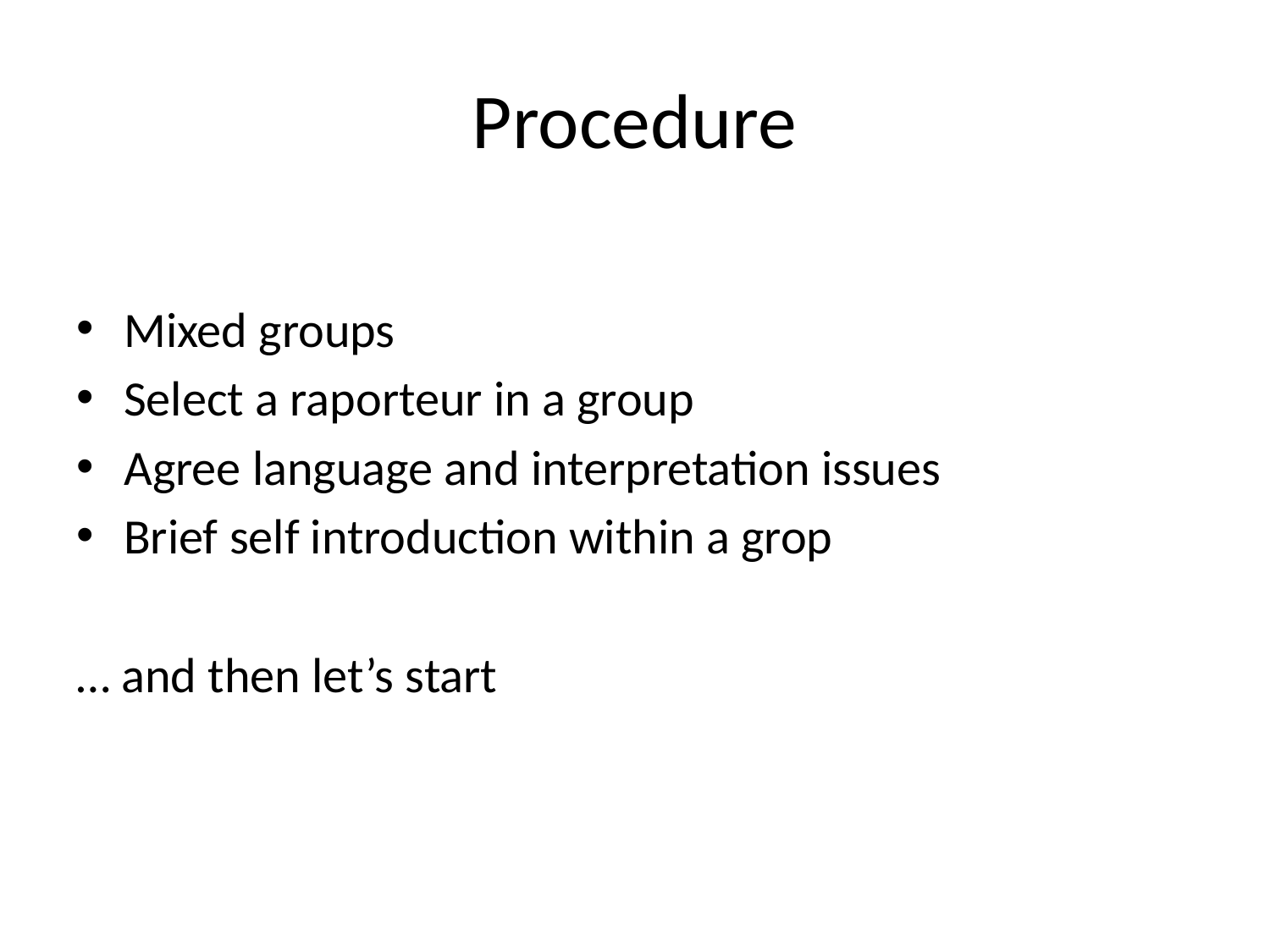

# Procedure

Mixed groups
Select a raporteur in a group
Agree language and interpretation issues
Brief self introduction within a grop

… and then let’s start